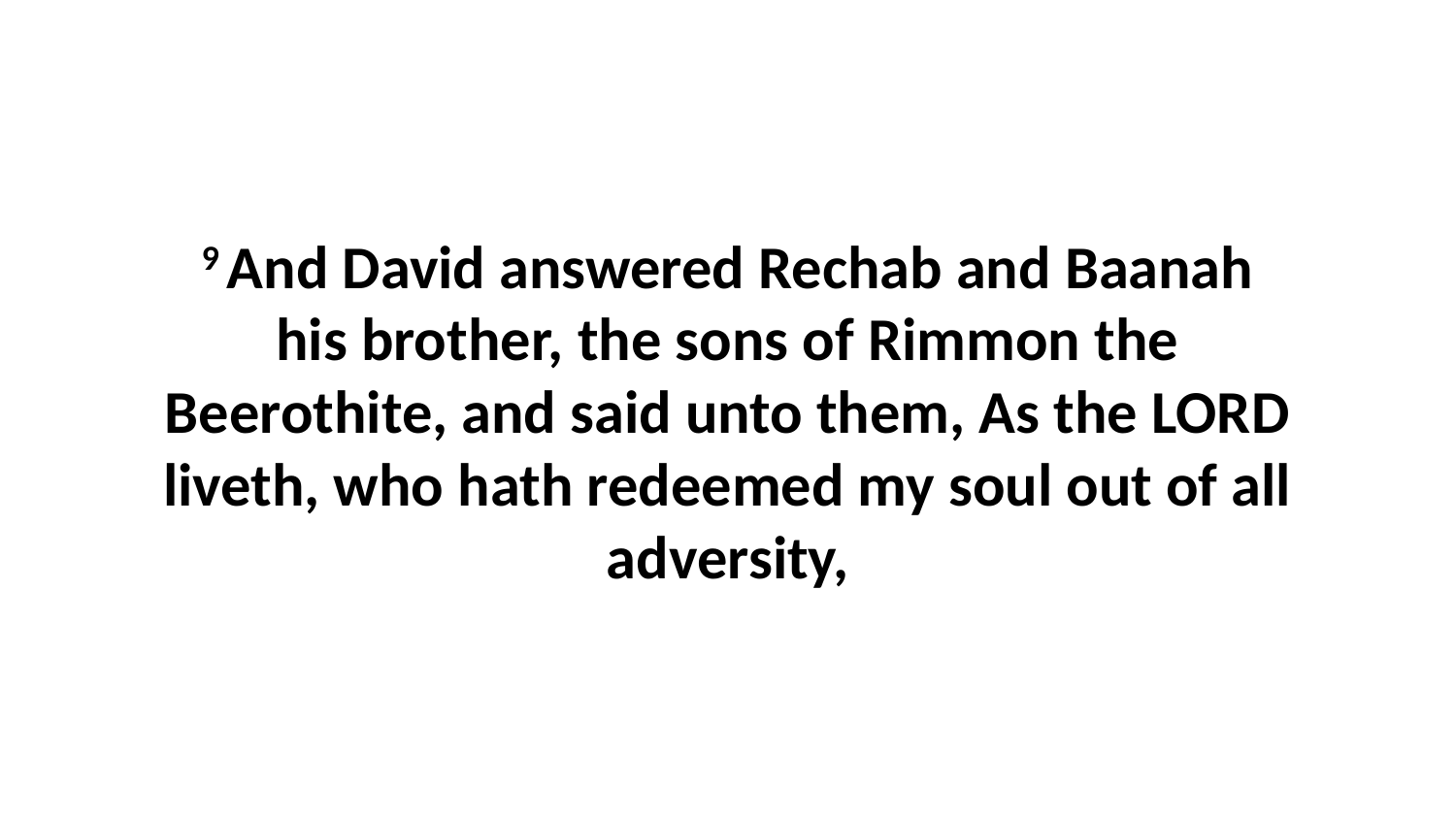

9 And David answered Rechab and Baanah his brother, the sons of Rimmon the Beerothite, and said unto them, As the LORD liveth, who hath redeemed my soul out of all adversity,